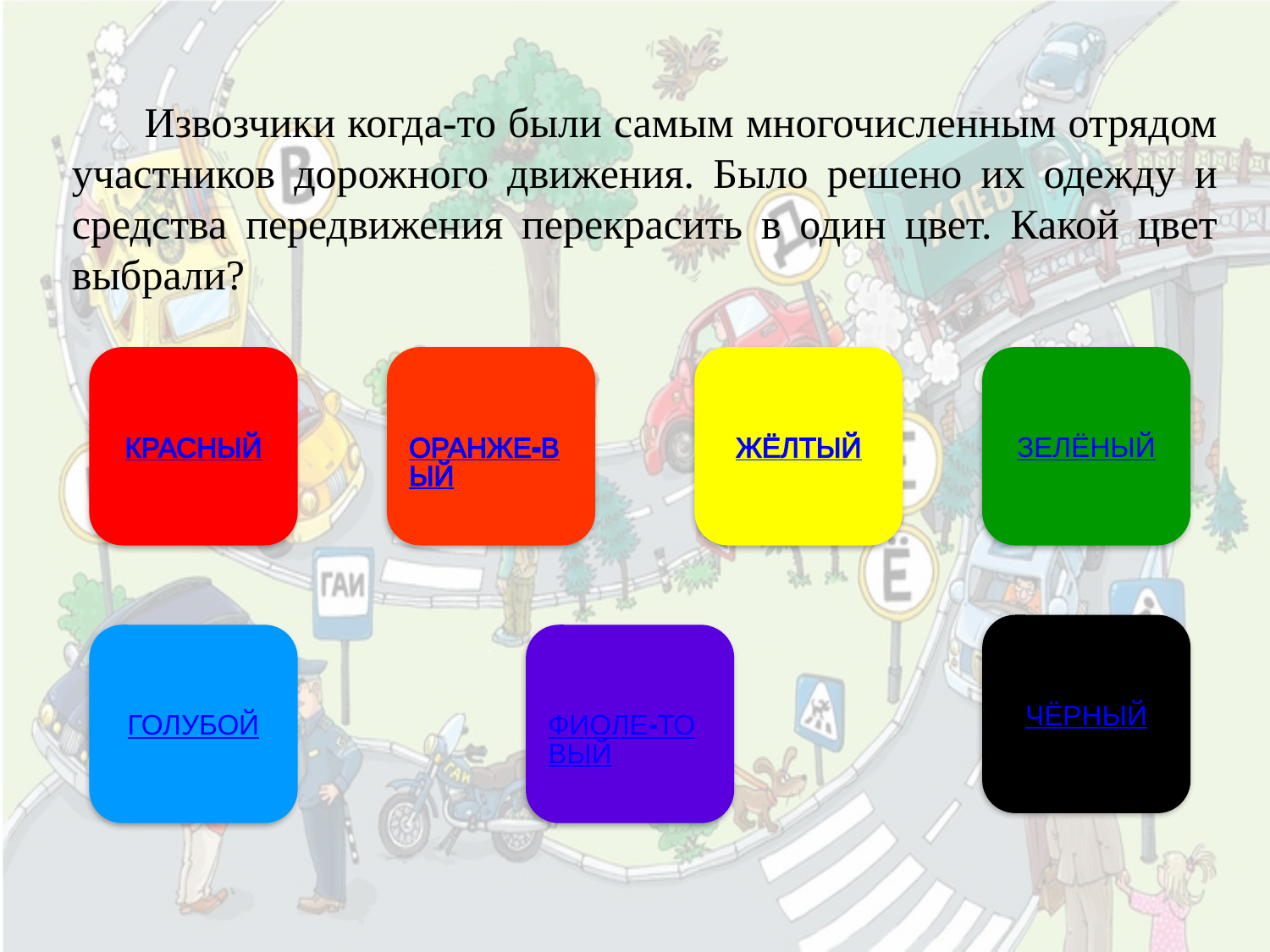

Извозчики когда-то были самым многочисленным отрядом участников дорожного движения. Было решено их одежду и средства передвижения перекрасить в один цвет. Какой цвет выбрали?
КРАСНЫЙ
ОРАНЖЕ-ВЫЙ
ЖЁЛТЫЙ
ЗЕЛЁНЫЙ
ЧЁРНЫЙ
ГОЛУБОЙ
ФИОЛЕ-ТОВЫЙ